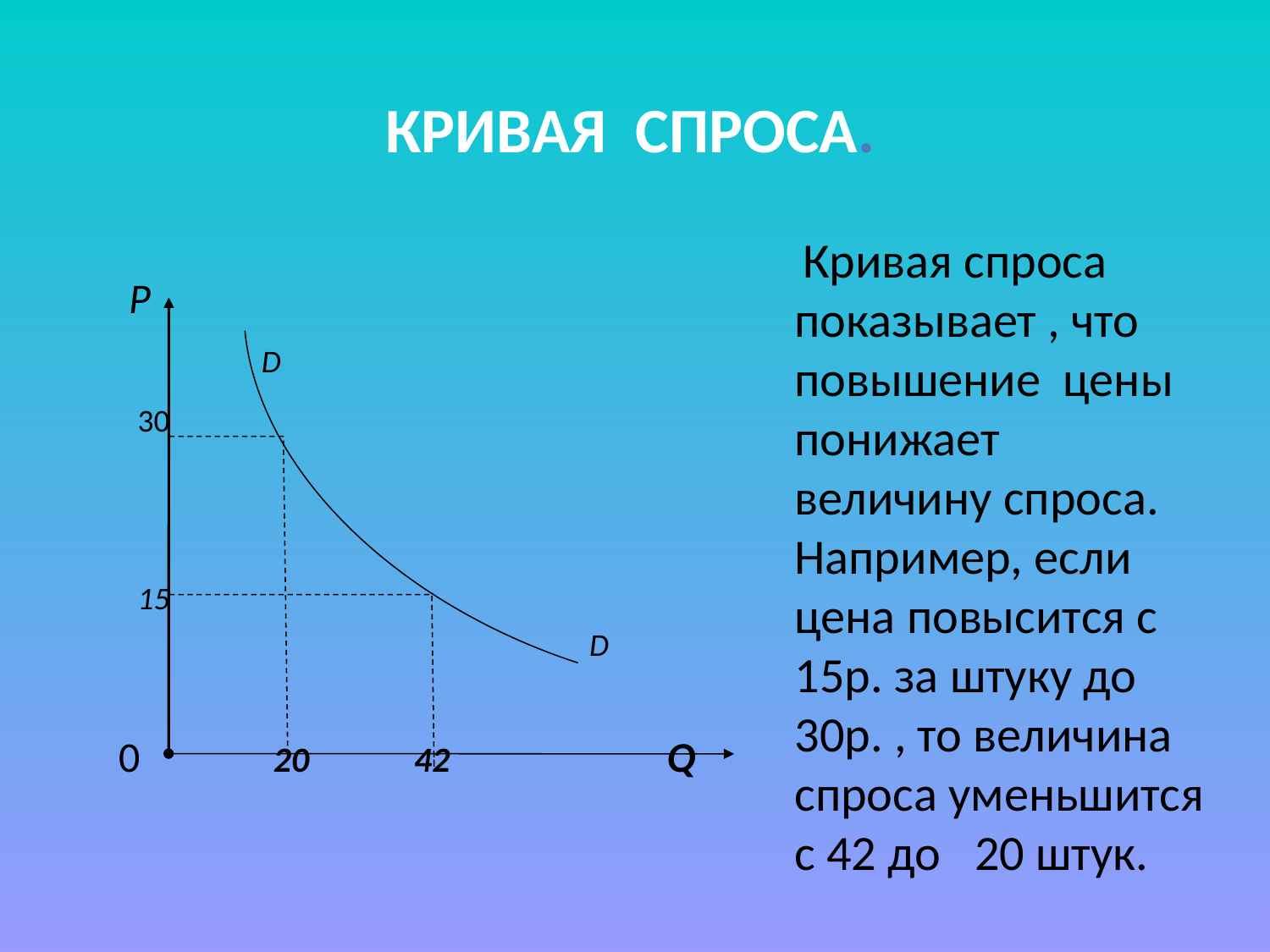

# Кривая  спроса.

            Р
                       D
          30

          15
                                                                            D

        0              20           42                       Q
     Кривая спроса показывает , что повышение  цены понижает величину спроса. Например, если цена повысится с 15р. за штуку до 30р. , то величина спроса уменьшится с 42 до   20 штук.